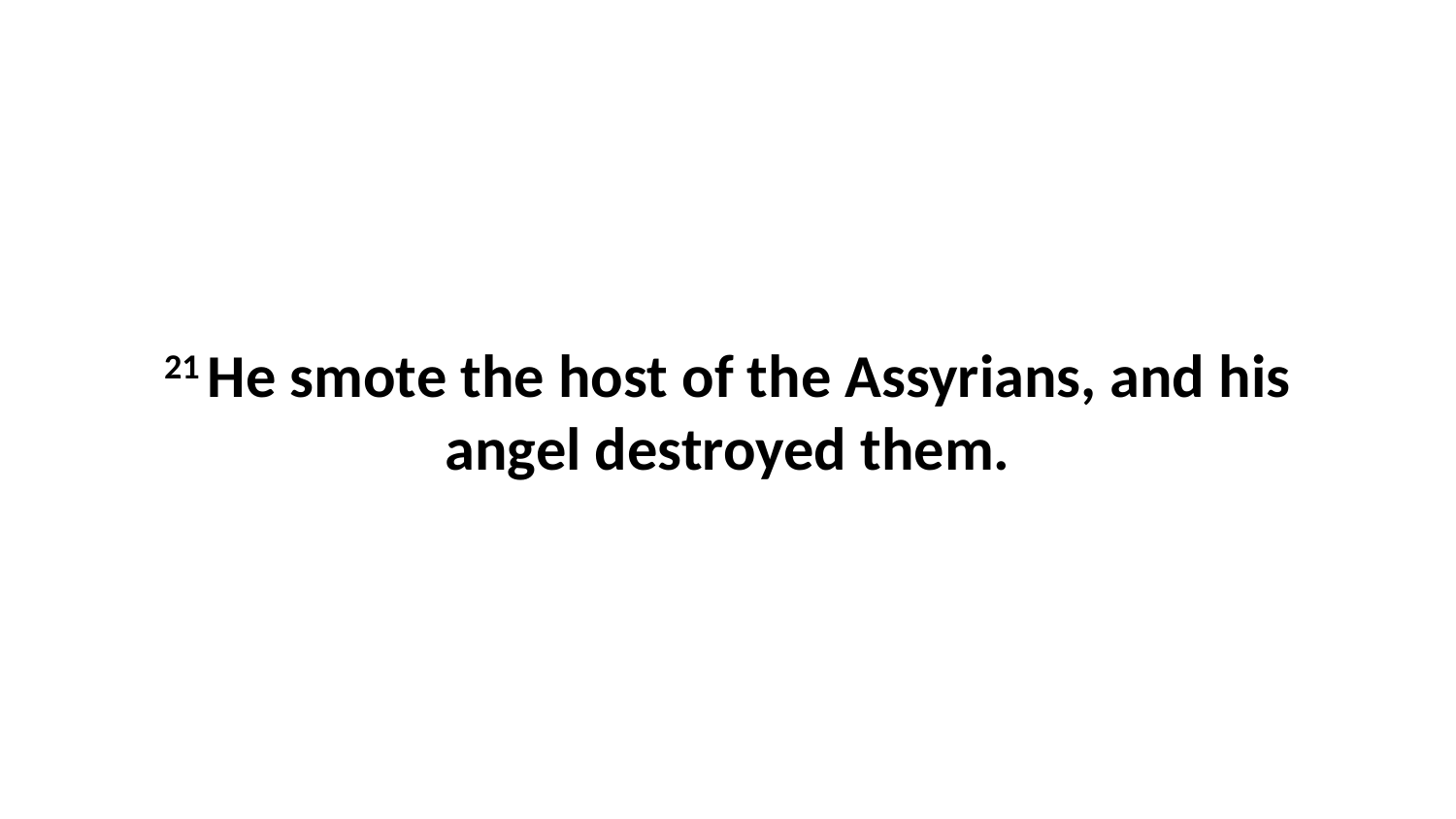

21 He smote the host of the Assyrians, and his angel destroyed them.